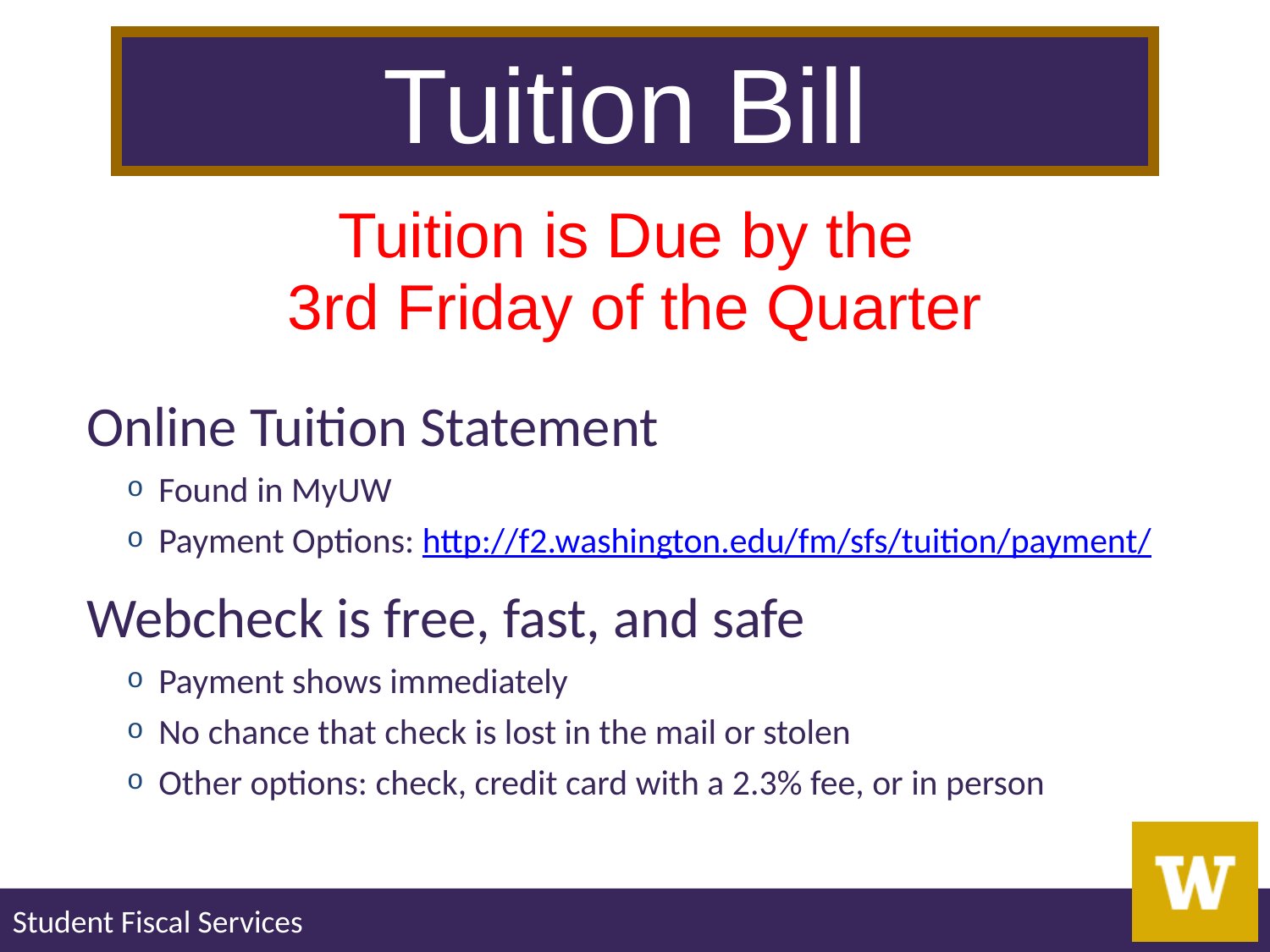

Tuition Bill
Tuition is Due by the
3rd Friday of the Quarter
Online Tuition Statement
Found in MyUW
Payment Options: http://f2.washington.edu/fm/sfs/tuition/payment/
Webcheck is free, fast, and safe
Payment shows immediately
No chance that check is lost in the mail or stolen
Other options: check, credit card with a 2.3% fee, or in person